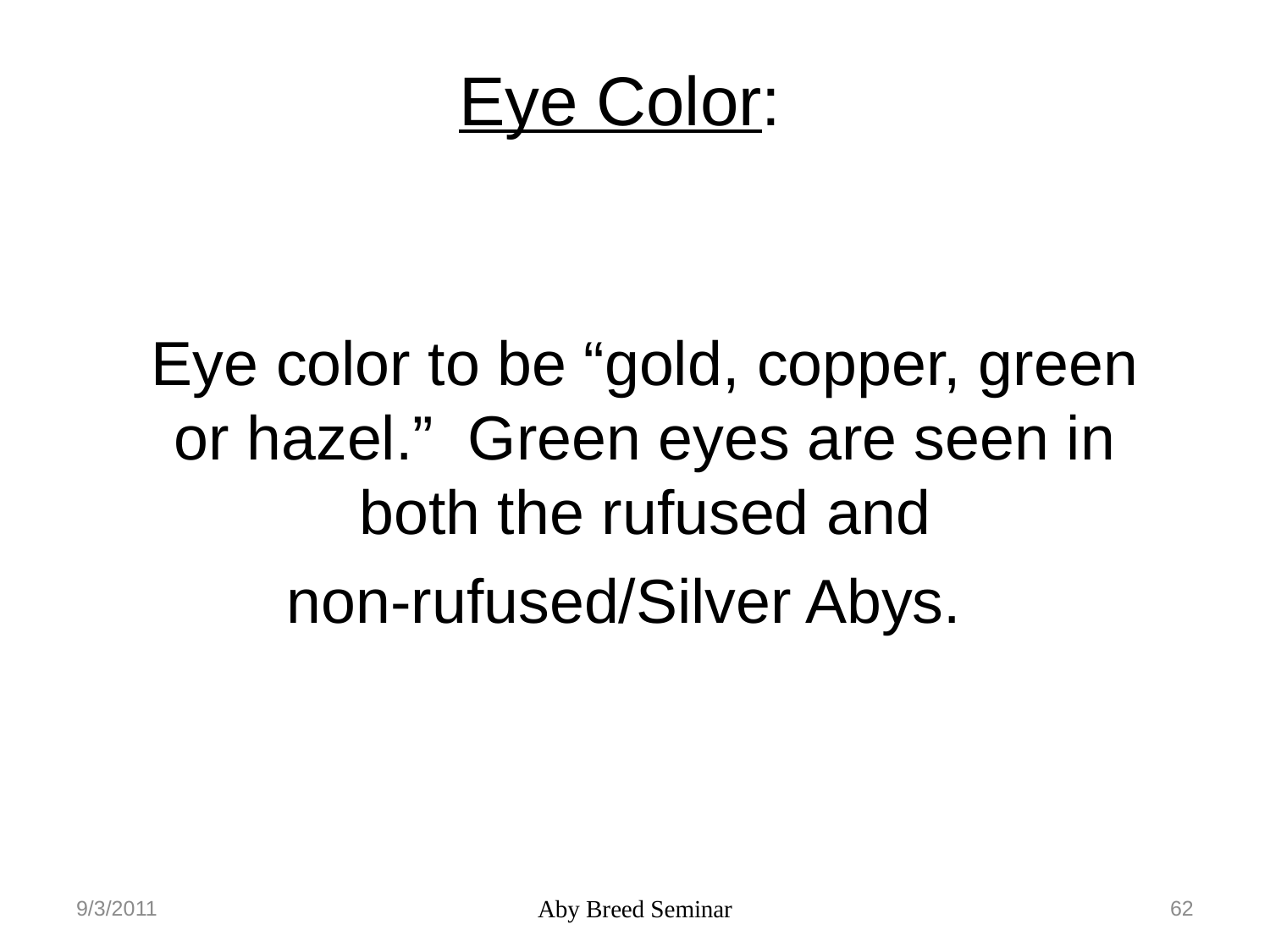

# Eye Color: Eye color to be “gold, copper, green or hazel.”  Green eyes are seen in both the rufused and non-rufused/Silver Abys.
9/3/2011
Aby Breed Seminar
62